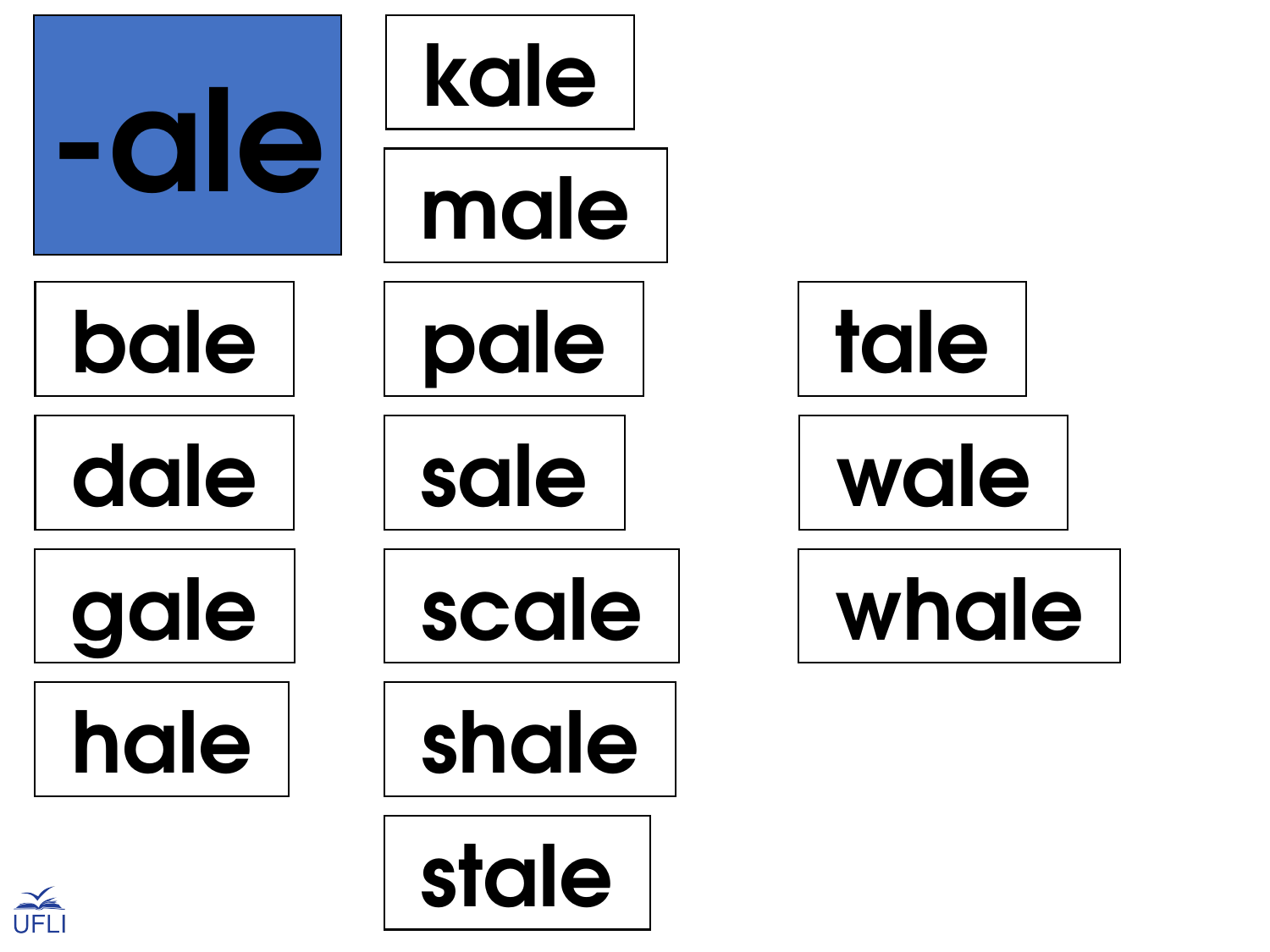

-ale
 kale
 male
 bale
 pale
 tale
 dale
 sale
 wale
 gale
 scale
 whale
 hale
 shale
 stale